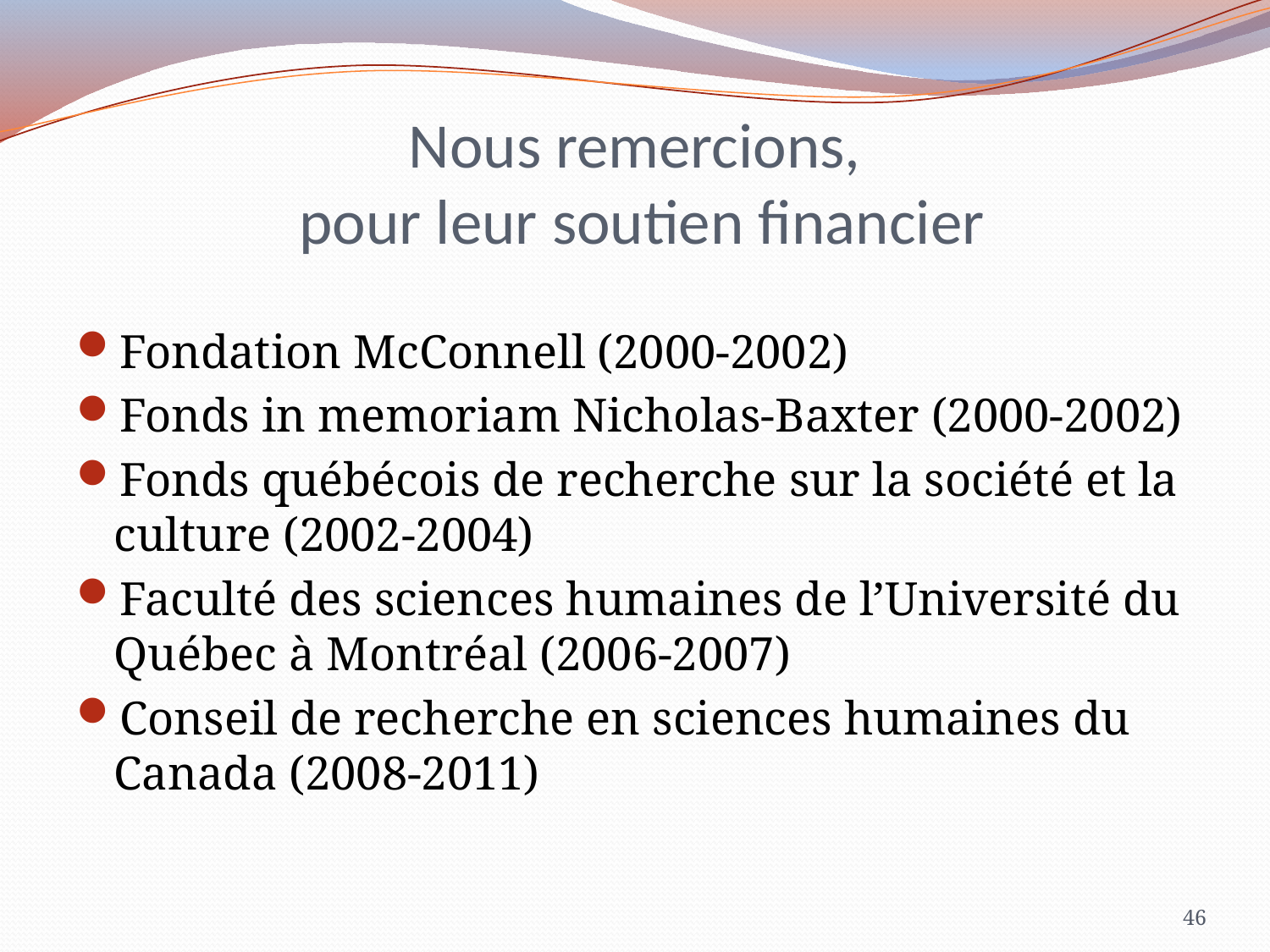

# Nous remercions, pour leur soutien financier
Fondation McConnell (2000-2002)
Fonds in memoriam Nicholas-Baxter (2000-2002)
Fonds québécois de recherche sur la société et la culture (2002-2004)
Faculté des sciences humaines de l’Université du Québec à Montréal (2006-2007)
Conseil de recherche en sciences humaines du Canada (2008-2011)
46